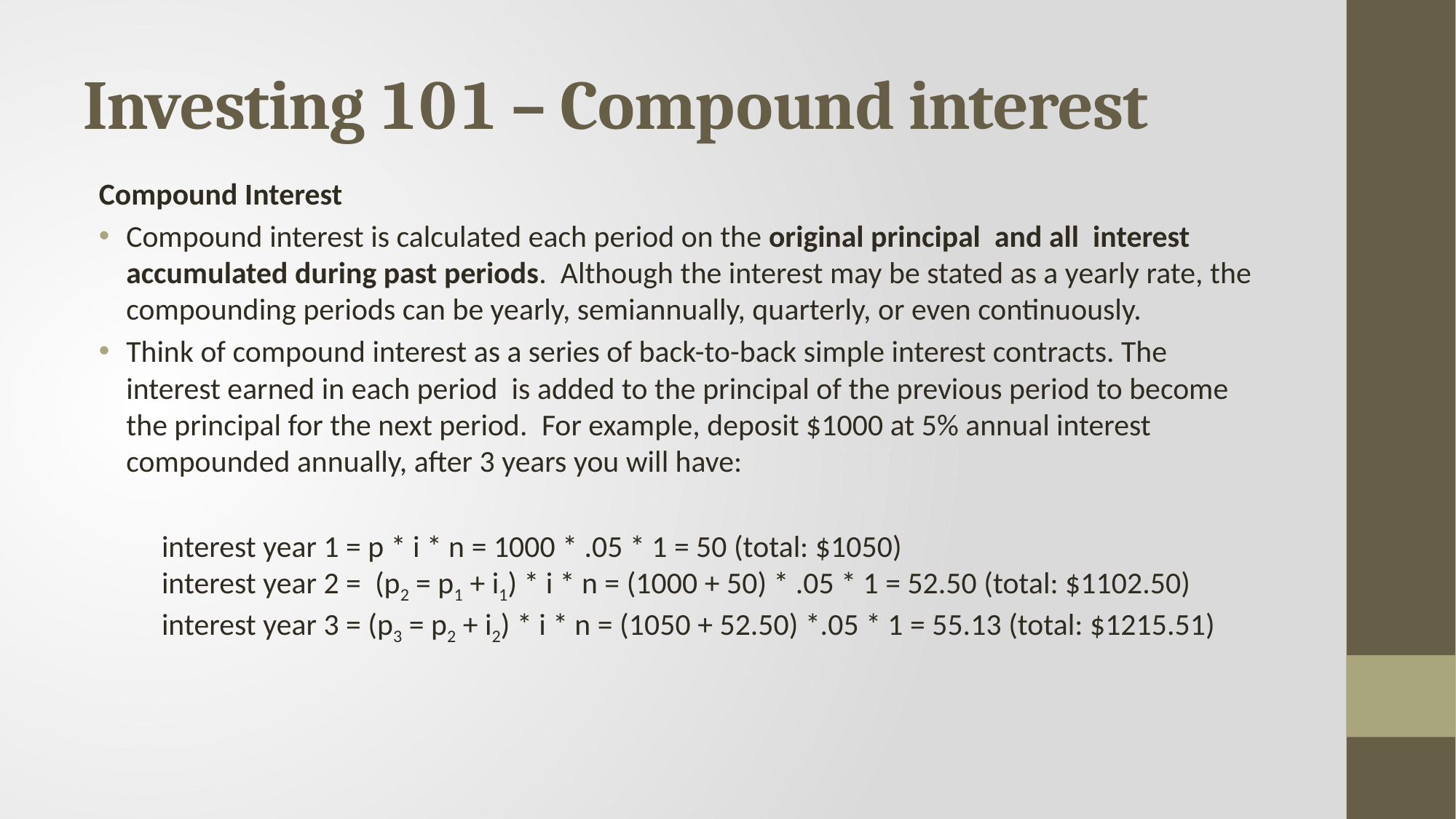

# Investing 101 – Compound interest
Compound Interest
Compound interest is calculated each period on the original principal  and all  interest accumulated during past periods.  Although the interest may be stated as a yearly rate, the compounding periods can be yearly, semiannually, quarterly, or even continuously.
Think of compound interest as a series of back-to-back simple interest contracts. The interest earned in each period  is added to the principal of the previous period to become the principal for the next period.  For example, deposit $1000 at 5% annual interest compounded annually, after 3 years you will have:

	interest year 1 = p * i * n = 1000 * .05 * 1 = 50 (total: $1050)
interest year 2 =  (p2 = p1 + i1) * i * n = (1000 + 50) * .05 * 1 = 52.50 (total: $1102.50)
interest year 3 = (p3 = p2 + i2) * i * n = (1050 + 52.50) *.05 * 1 = 55.13 (total: $1215.51)